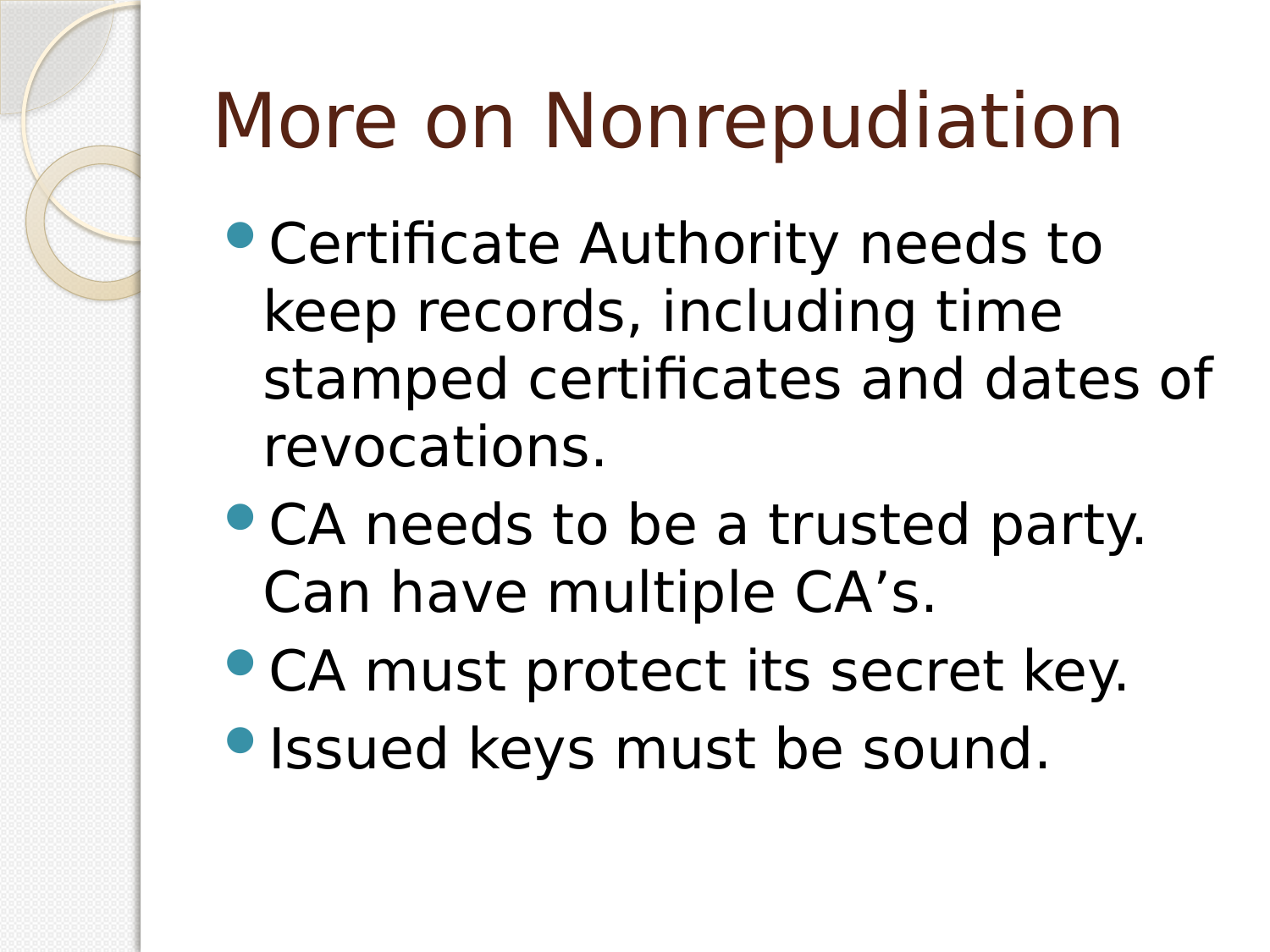

# More on Nonrepudiation
Certificate Authority needs to keep records, including time stamped certificates and dates of revocations.
CA needs to be a trusted party. Can have multiple CA’s.
CA must protect its secret key.
Issued keys must be sound.